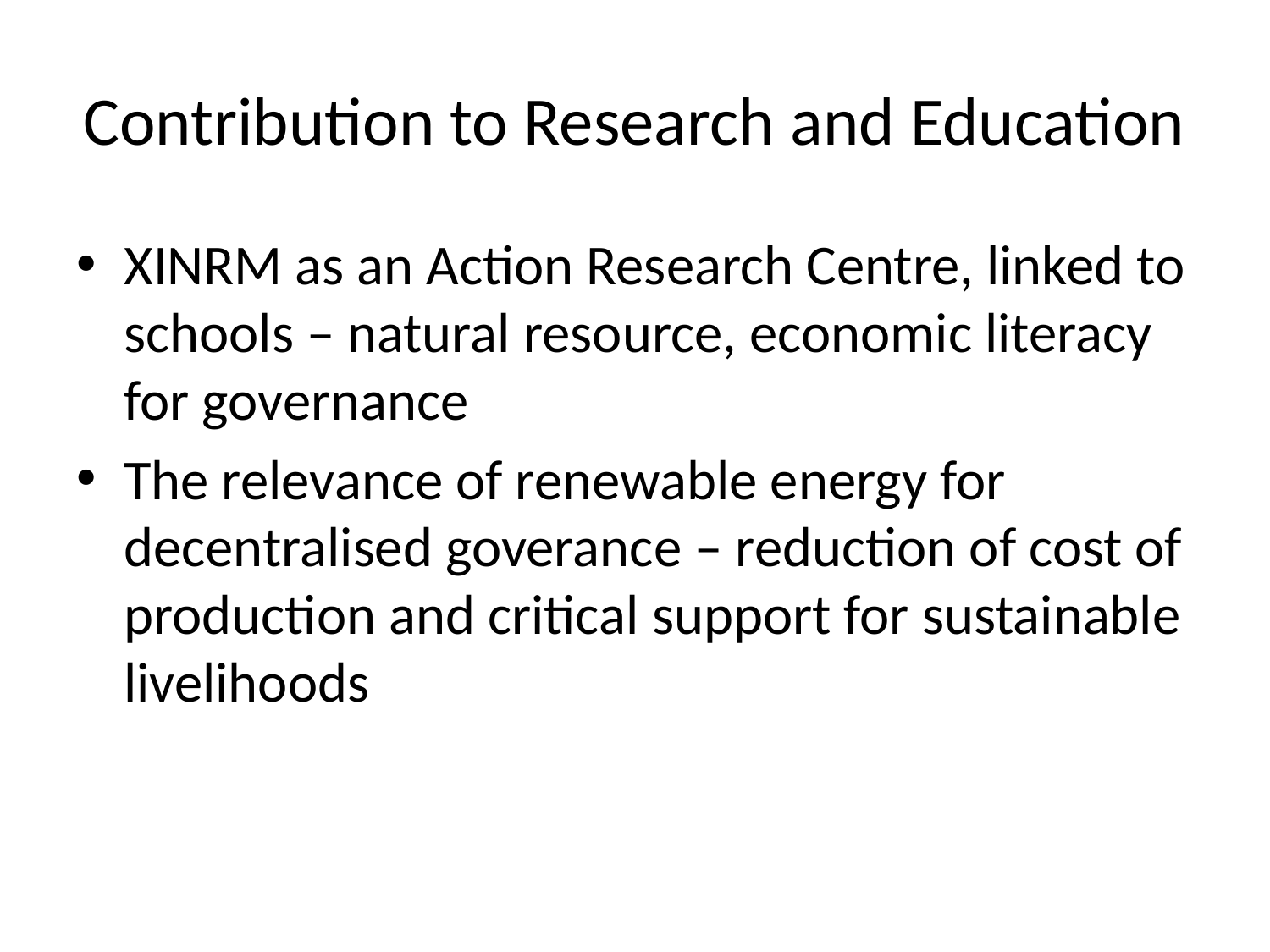

# Contribution to Research and Education
XINRM as an Action Research Centre, linked to schools – natural resource, economic literacy for governance
The relevance of renewable energy for decentralised goverance – reduction of cost of production and critical support for sustainable livelihoods